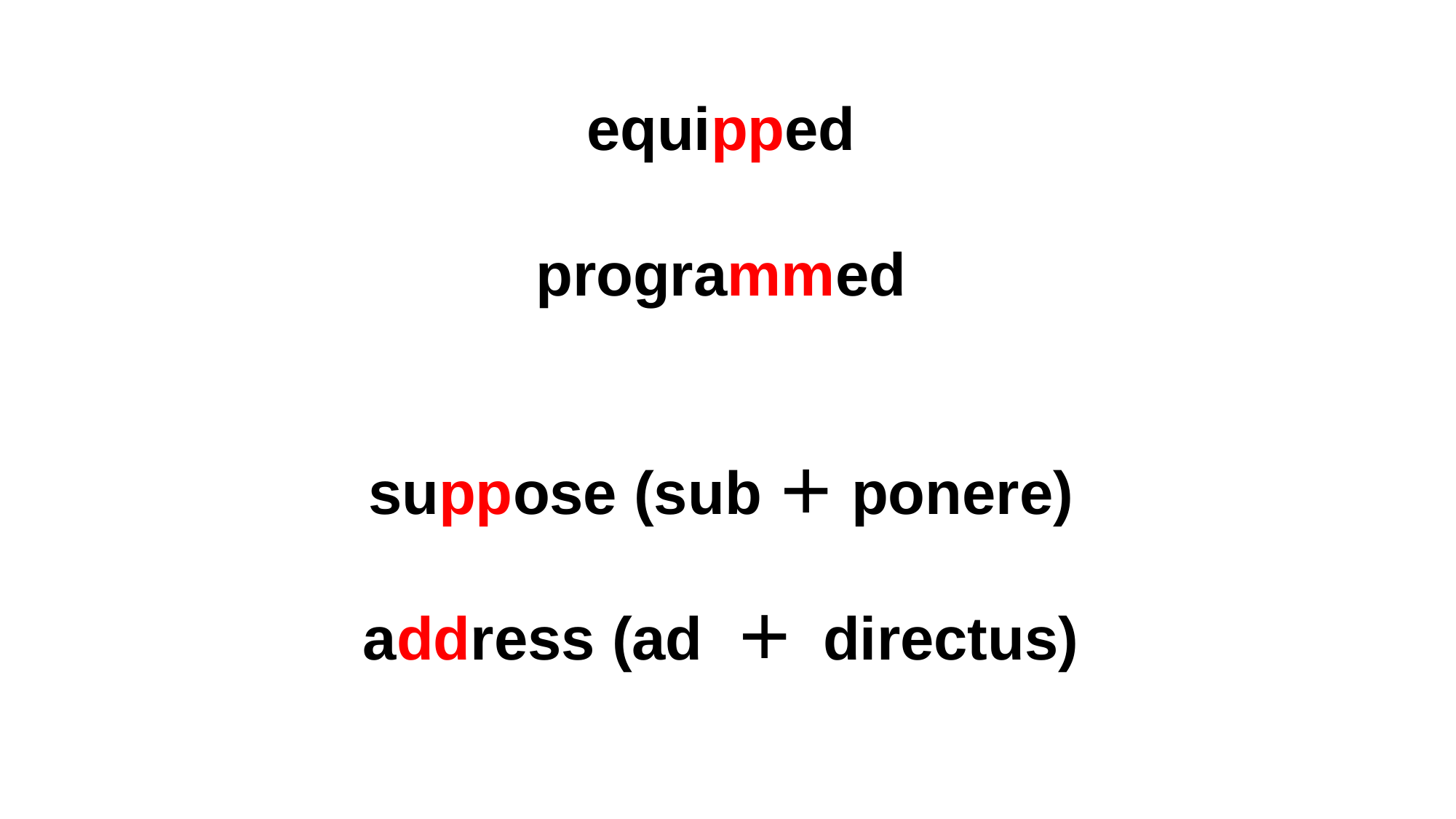

equipped

programmed

suppose (sub＋ponere)

address (ad ＋ directus)